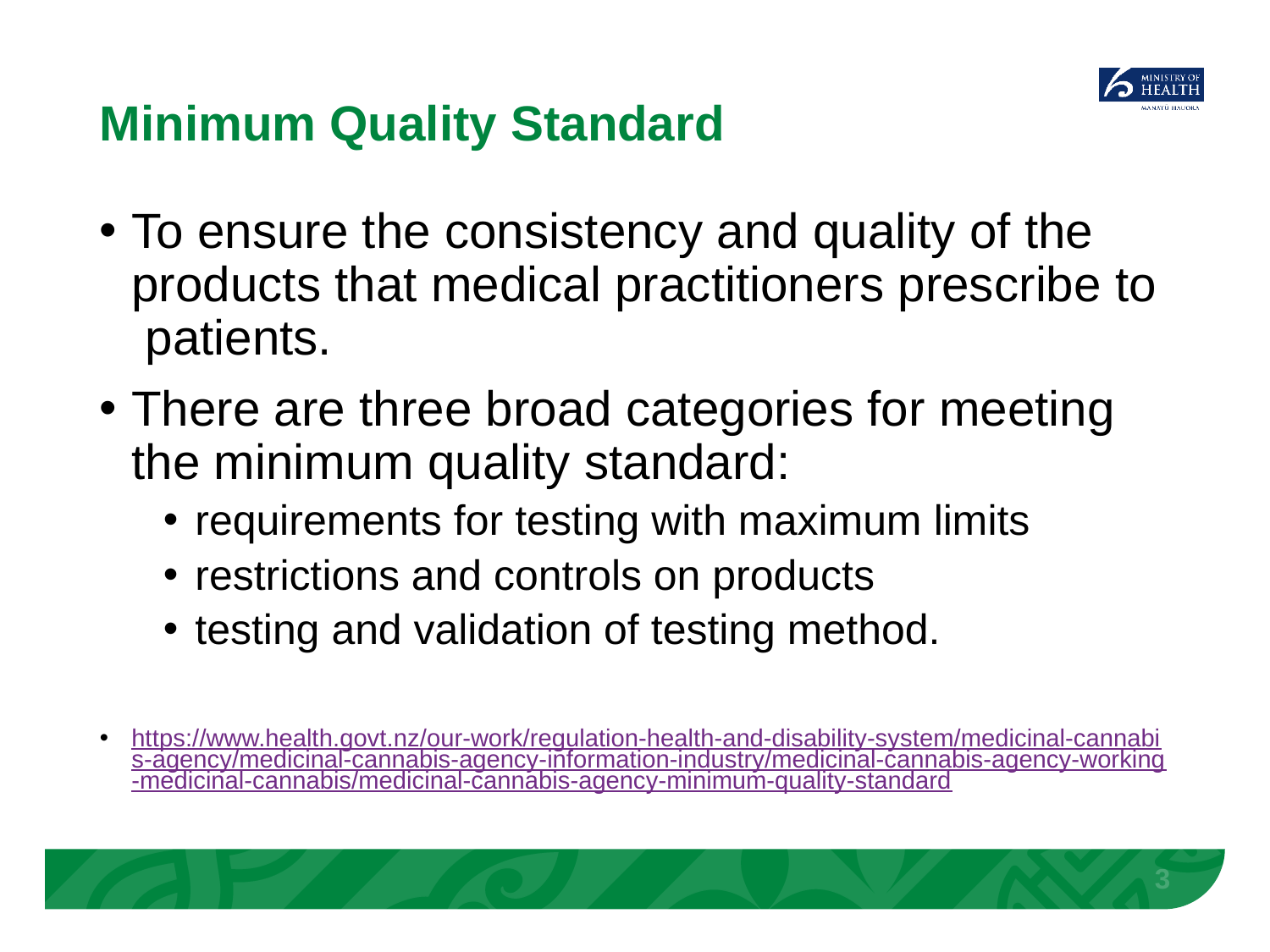

# Minimum Quality Standard
To ensure the consistency and quality of the products that medical practitioners prescribe to  patients.
There are three broad categories for meeting the minimum quality standard:
requirements for testing with maximum limits
restrictions and controls on products
testing and validation of testing method.

https://www.health.govt.nz/our-work/regulation-health-and-disability-system/medicinal-cannabis-agency/medicinal-cannabis-agency-information-industry/medicinal-cannabis-agency-working-medicinal-cannabis/medicinal-cannabis-agency-minimum-quality-standard